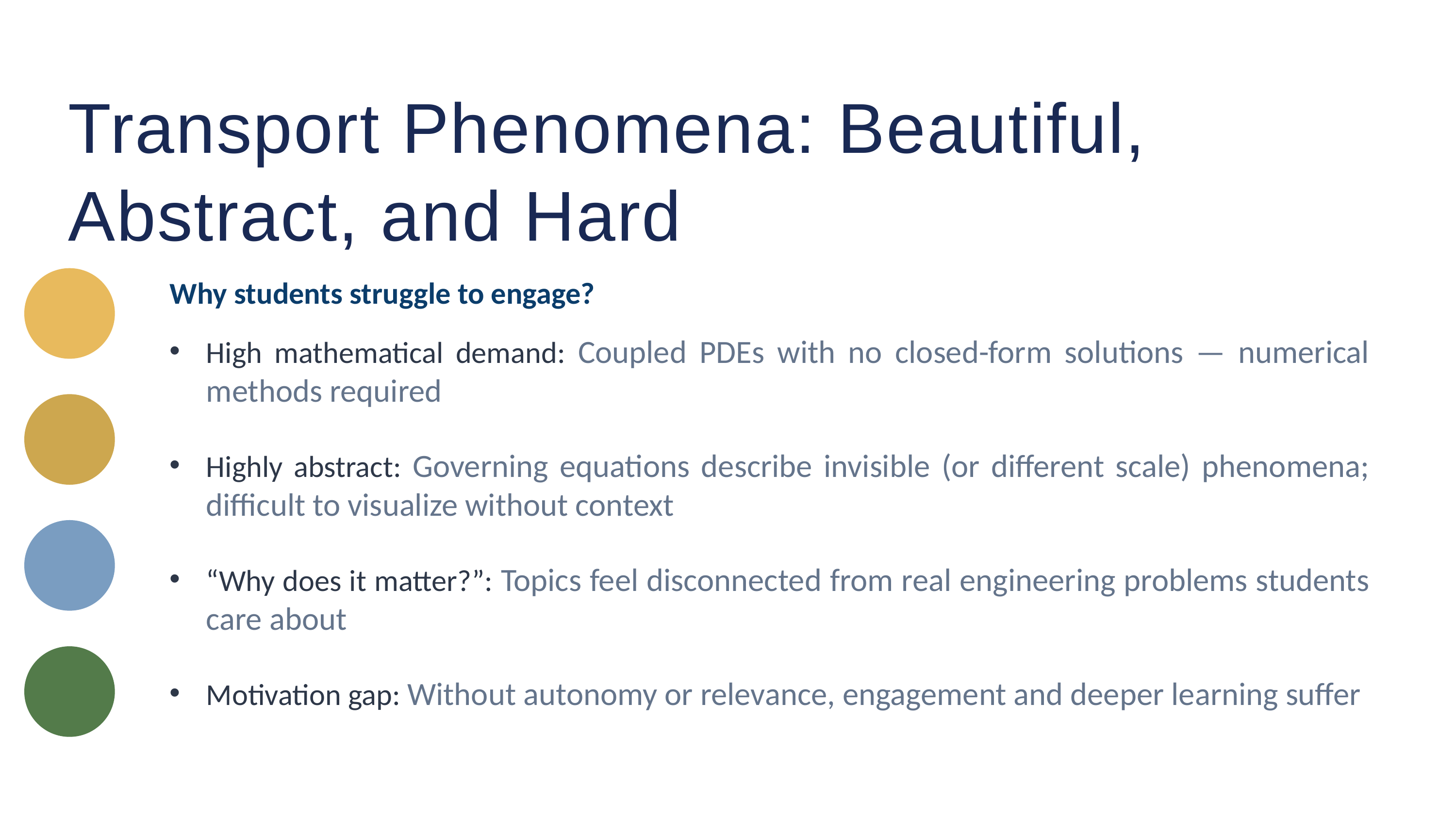

Transport Phenomena: Beautiful, Abstract, and Hard
Why students struggle to engage?

High mathematical demand: Coupled PDEs with no closed-form solutions — numerical methods required

Highly abstract: Governing equations describe invisible (or different scale) phenomena; difficult to visualize without context

“Why does it matter?”: Topics feel disconnected from real engineering problems students care about

Motivation gap: Without autonomy or relevance, engagement and deeper learning suffer